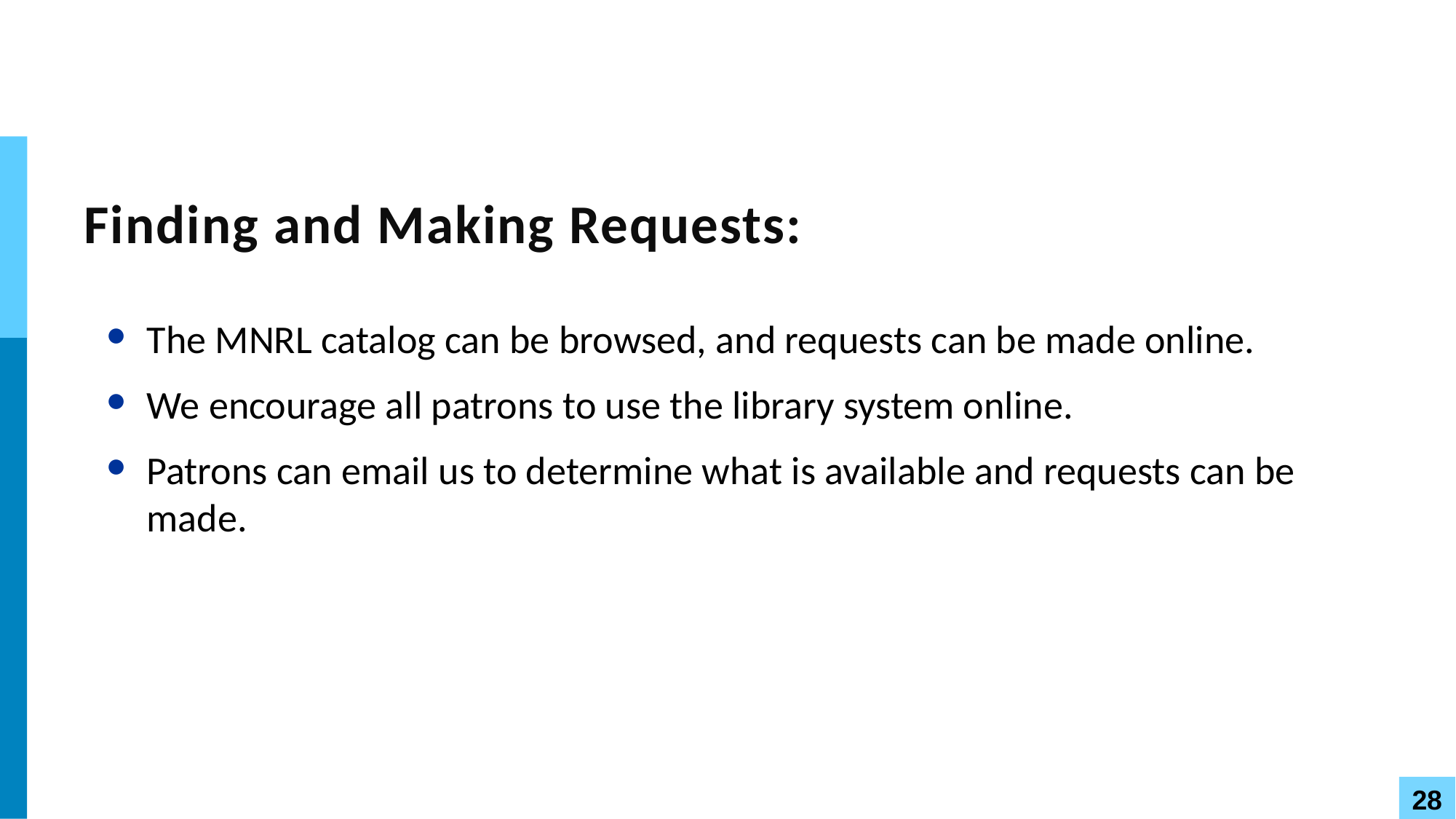

# Finding and Making Requests:
The MNRL catalog can be browsed, and requests can be made online.
We encourage all patrons to use the library system online.
Patrons can email us to determine what is available and requests can be made.